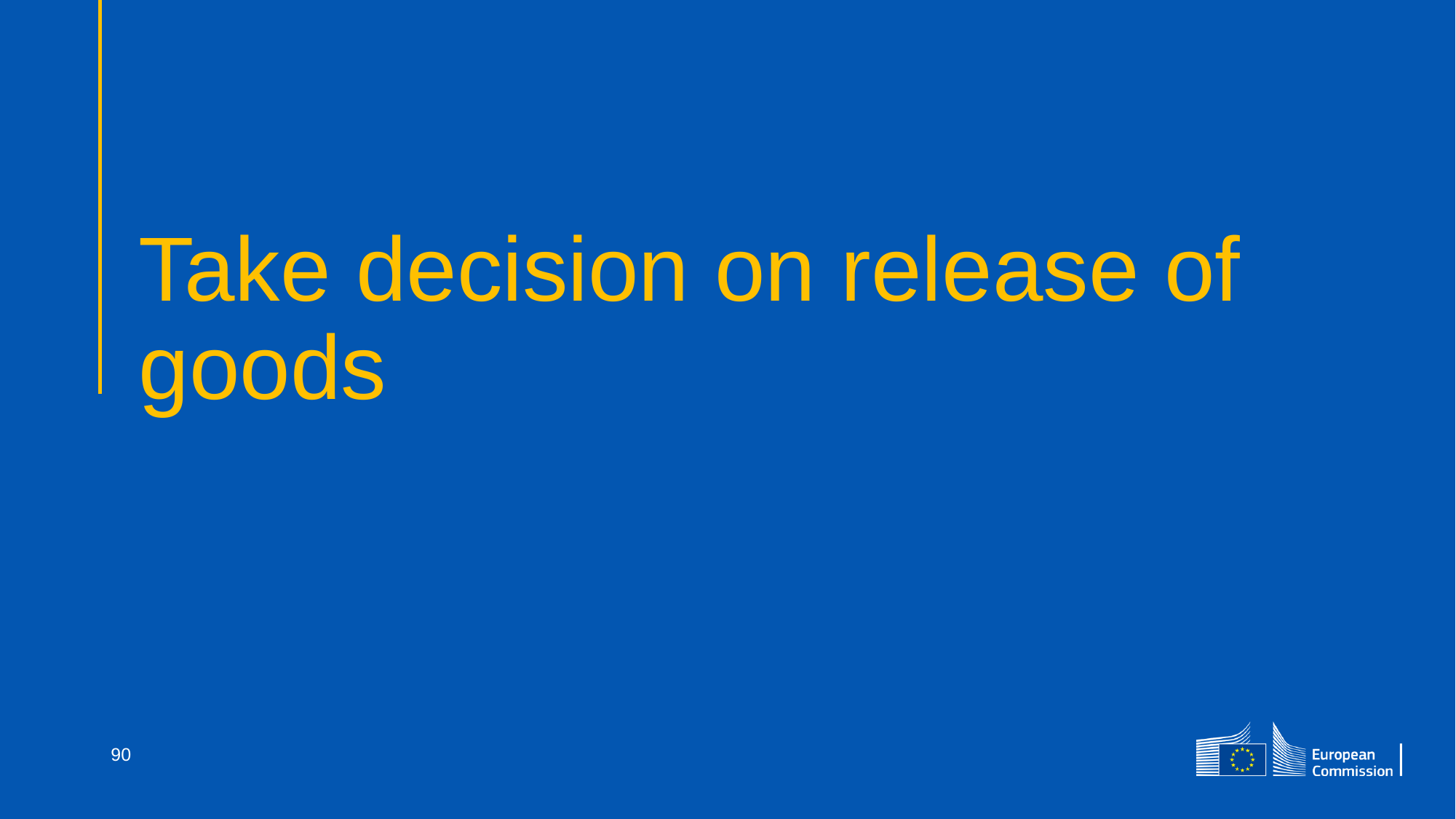

# Take decision on release of goods
90